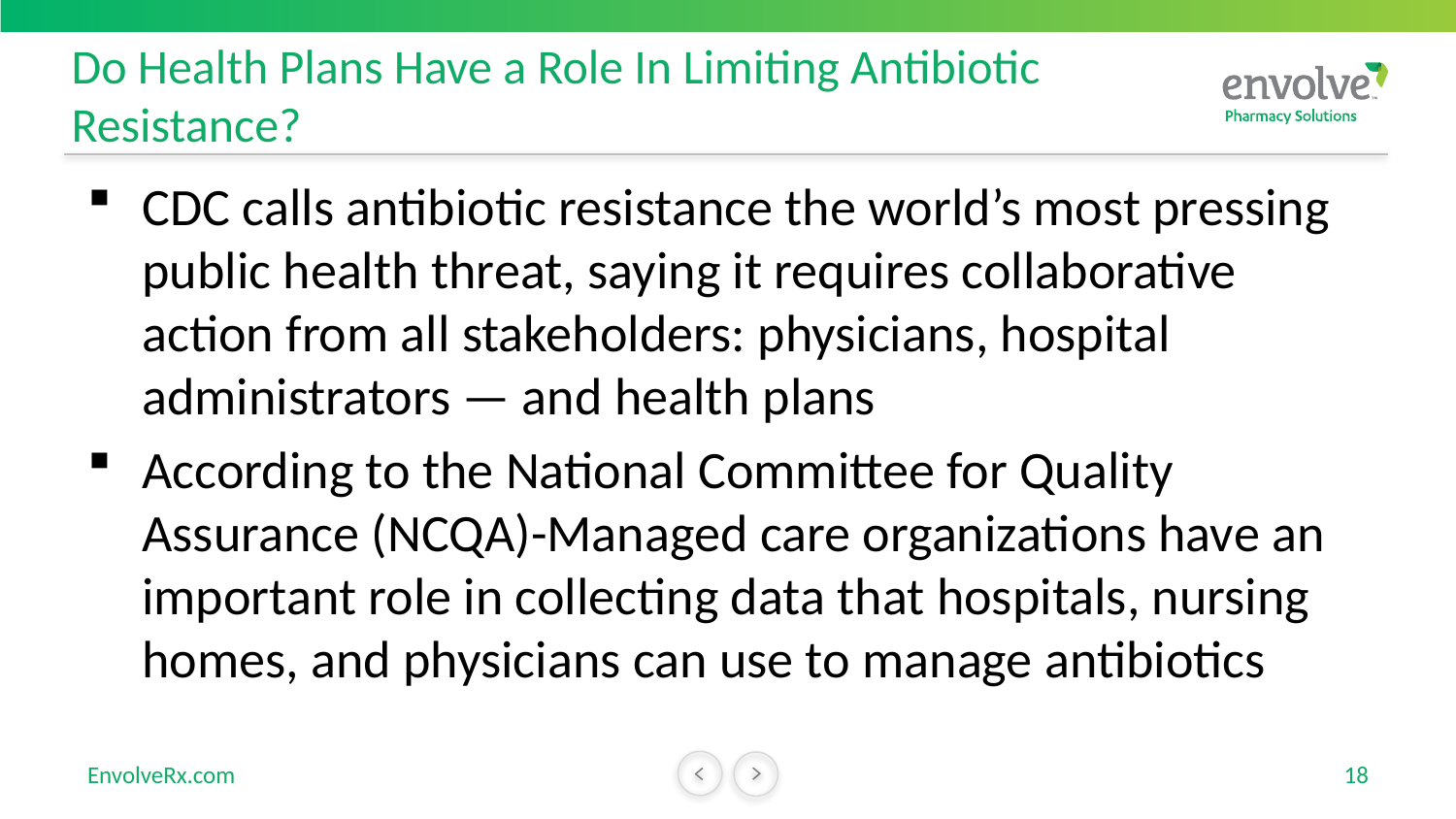

# Do Health Plans Have a Role In Limiting Antibiotic Resistance?
CDC calls antibiotic resistance the world’s most pressing public health threat, saying it requires collaborative action from all stakeholders: physicians, hospital administrators — and health plans
According to the National Committee for Quality Assurance (NCQA)-Managed care organizations have an important role in collecting data that hospitals, nursing homes, and physicians can use to manage antibiotics
18